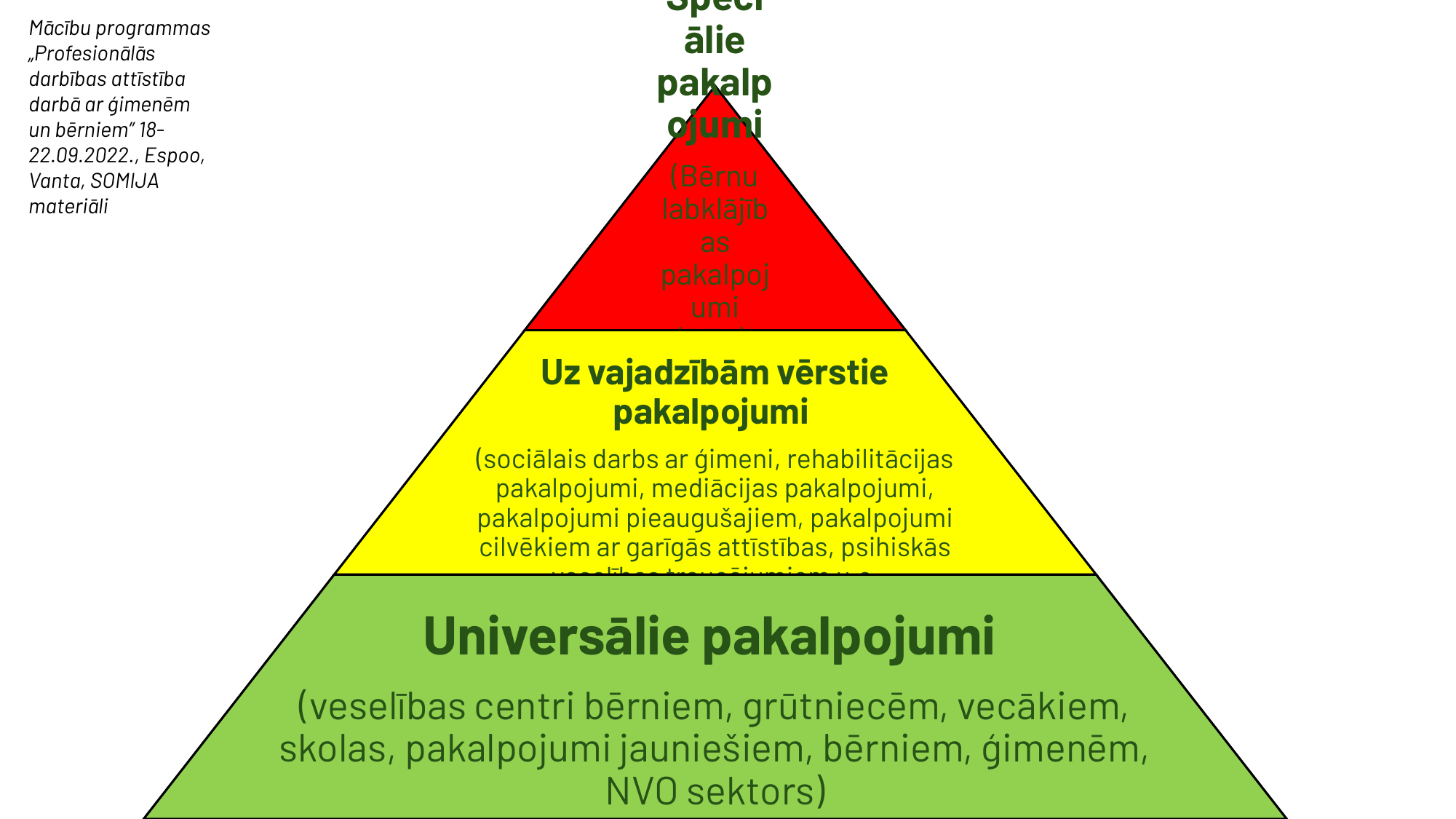

Mācību programmas „Profesionālās darbības attīstība darbā ar ģimenēm un bērniem” 18-22.09.2022., Espoo, Vanta, SOMIJA materiāli
Speciālie pakalpojumi
(Bērnu labklājības pakalpojumi (BTA), bērnu psihiatrijas pakalpojumi)
Uz vajadzībām vērstie pakalpojumi
(sociālais darbs ar ģimeni, rehabilitācijas pakalpojumi, mediācijas pakalpojumi, pakalpojumi pieaugušajiem, pakalpojumi cilvēkiem ar garīgās attīstības, psihiskās veselības traucējumiem u.c.
Universālie pakalpojumi
(veselības centri bērniem, grūtniecēm, vecākiem, skolas, pakalpojumi jauniešiem, bērniem, ģimenēm, NVO sektors)